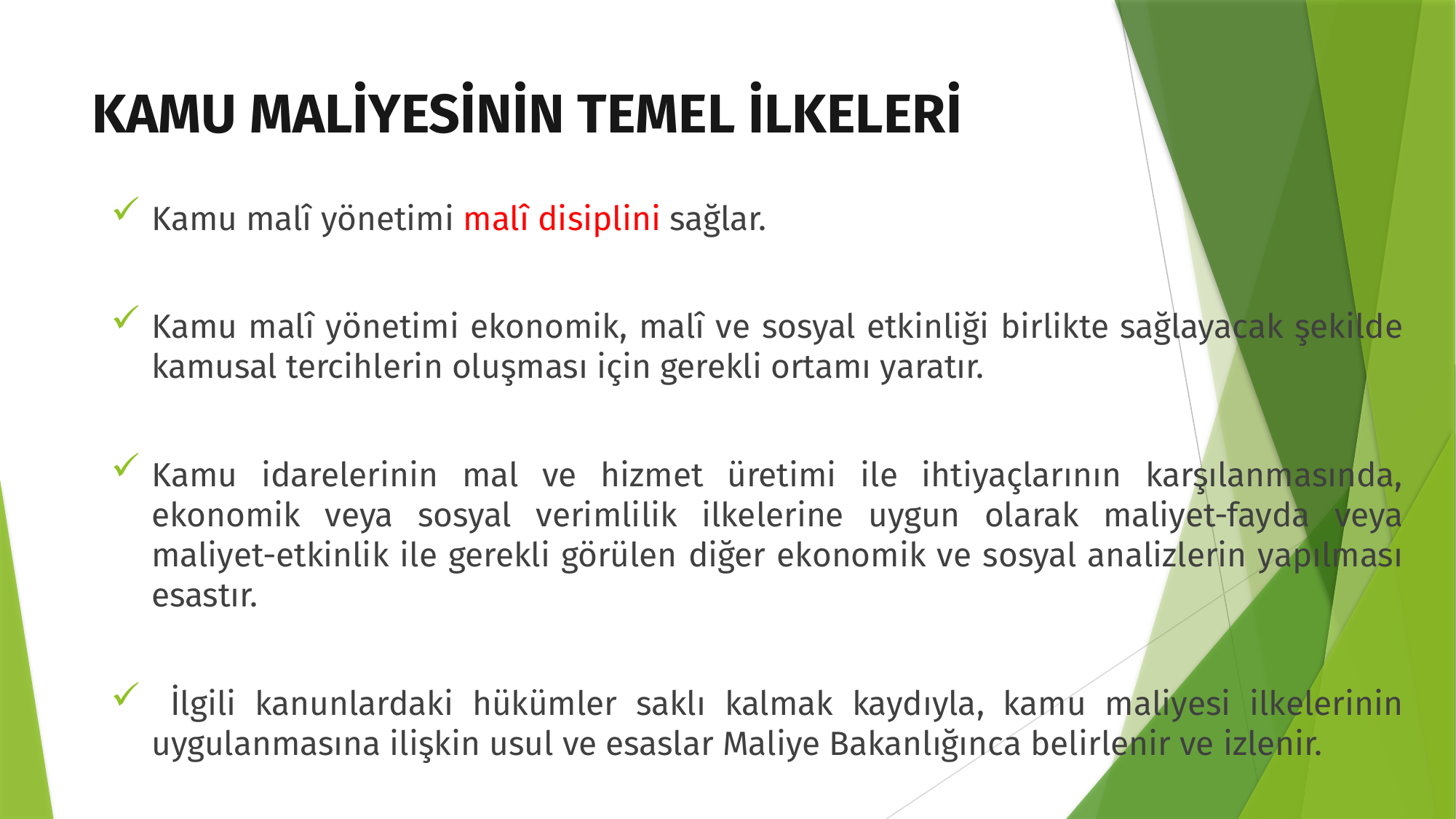

# KAMU MALİYESİNİN TEMEL İLKELERİ
Kamu malî yönetimi malî disiplini sağlar.

Kamu malî yönetimi ekonomik, malî ve sosyal etkinliği birlikte sağlayacak şekilde kamusal tercihlerin oluşması için gerekli ortamı yaratır.

Kamu idarelerinin mal ve hizmet üretimi ile ihtiyaçlarının karşılanmasında, ekonomik veya sosyal verimlilik ilkelerine uygun olarak maliyet-fayda veya maliyet-etkinlik ile gerekli görülen diğer ekonomik ve sosyal analizlerin yapılması esastır.

 İlgili kanunlardaki hükümler saklı kalmak kaydıyla, kamu maliyesi ilkelerinin uygulanmasına ilişkin usul ve esaslar Maliye Bakanlığınca belirlenir ve izlenir.